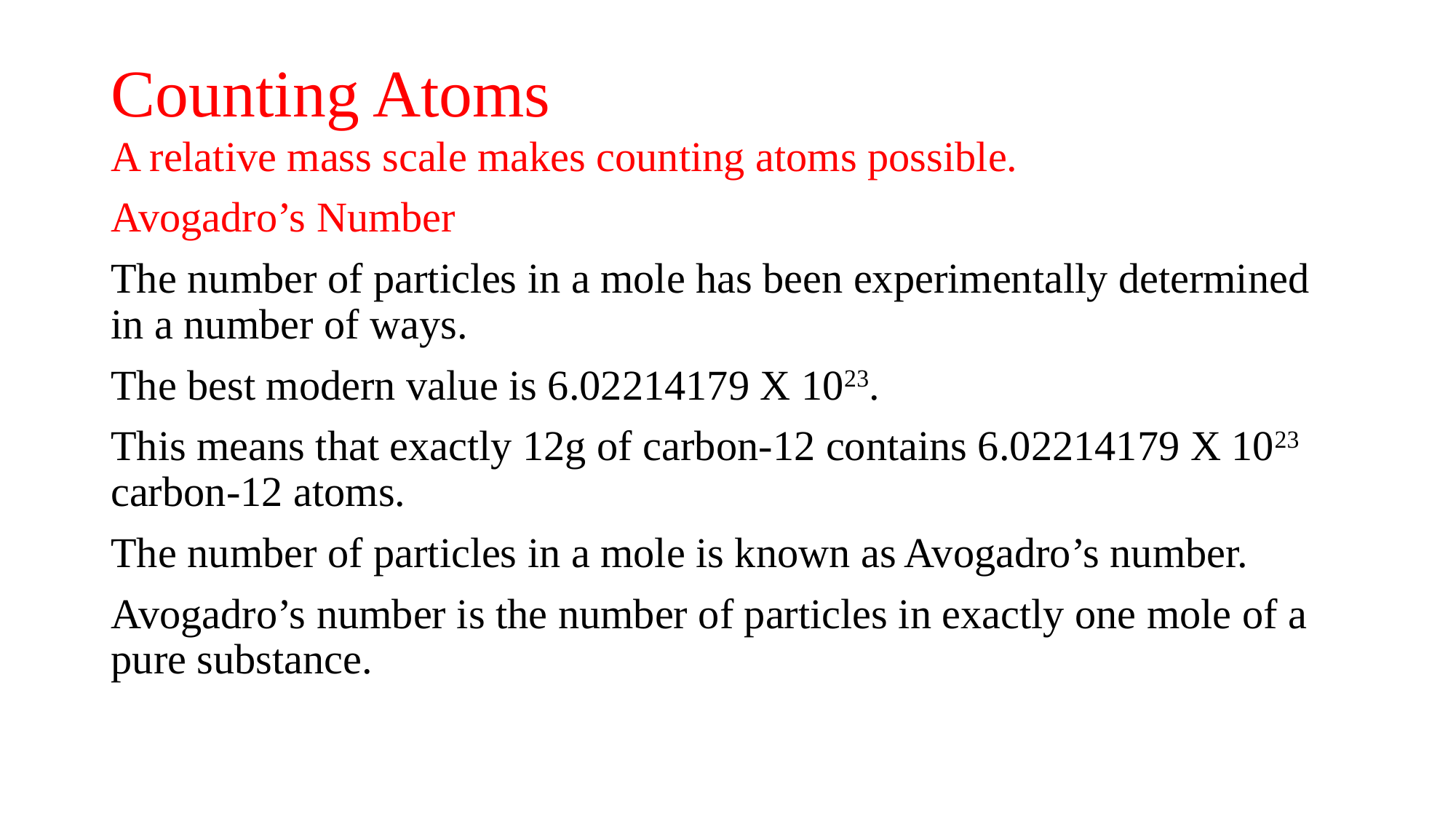

# Counting Atoms
A relative mass scale makes counting atoms possible.
Avogadro’s Number
The number of particles in a mole has been experimentally determined in a number of ways.
The best modern value is 6.02214179 X 1023.
This means that exactly 12g of carbon-12 contains 6.02214179 X 1023 carbon-12 atoms.
The number of particles in a mole is known as Avogadro’s number.
Avogadro’s number is the number of particles in exactly one mole of a pure substance.